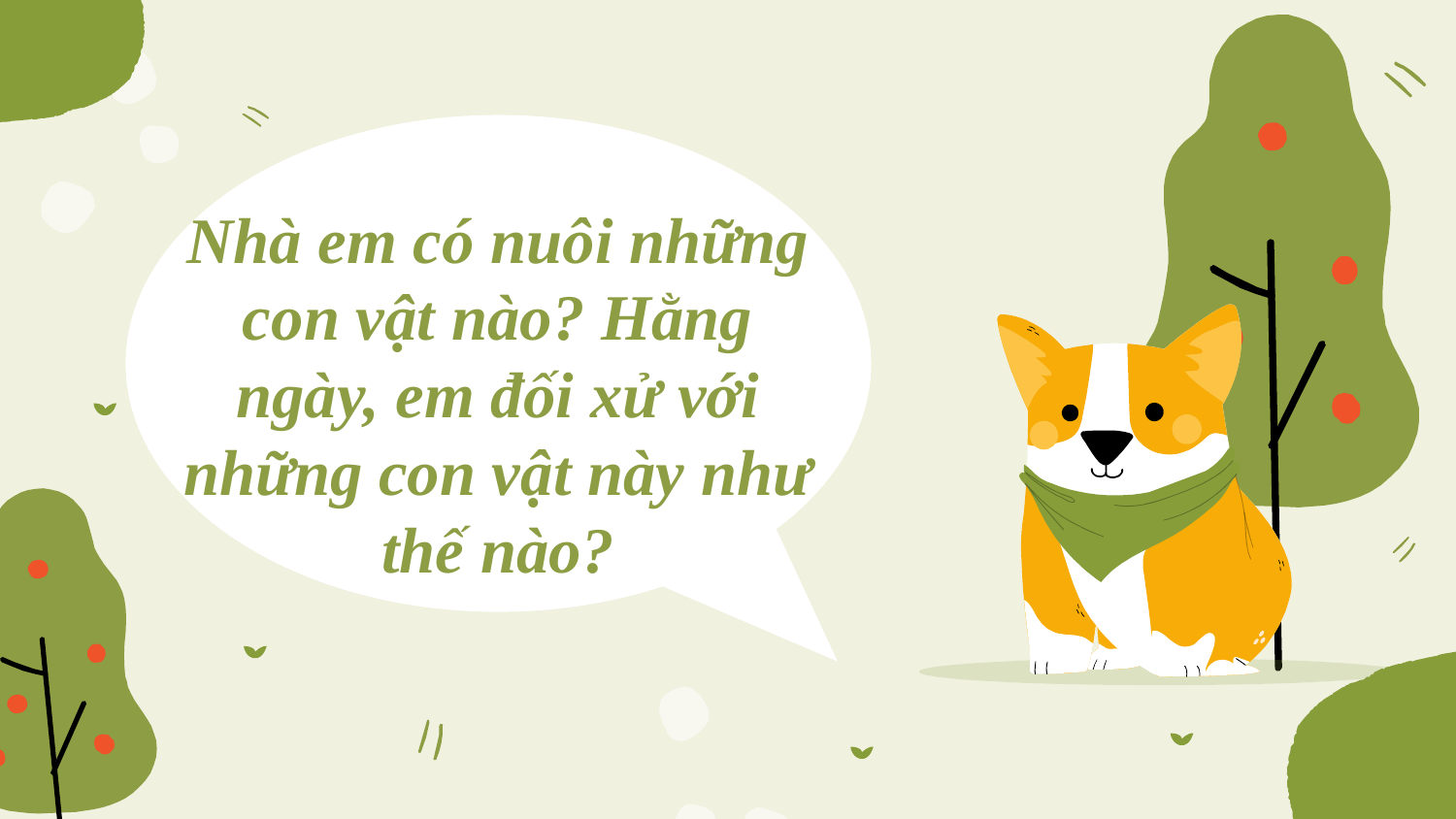

Giáo án biên soạn bởi Kim Dung 0336032445 https://www.facebook.com/phamkimdung25/ .
Chỉ được phép chia sẻ bởi chủ sở hữu.

# Nhà em có nuôi những con vật nào? Hằng ngày, em đối xử với những con vật này như thế nào?